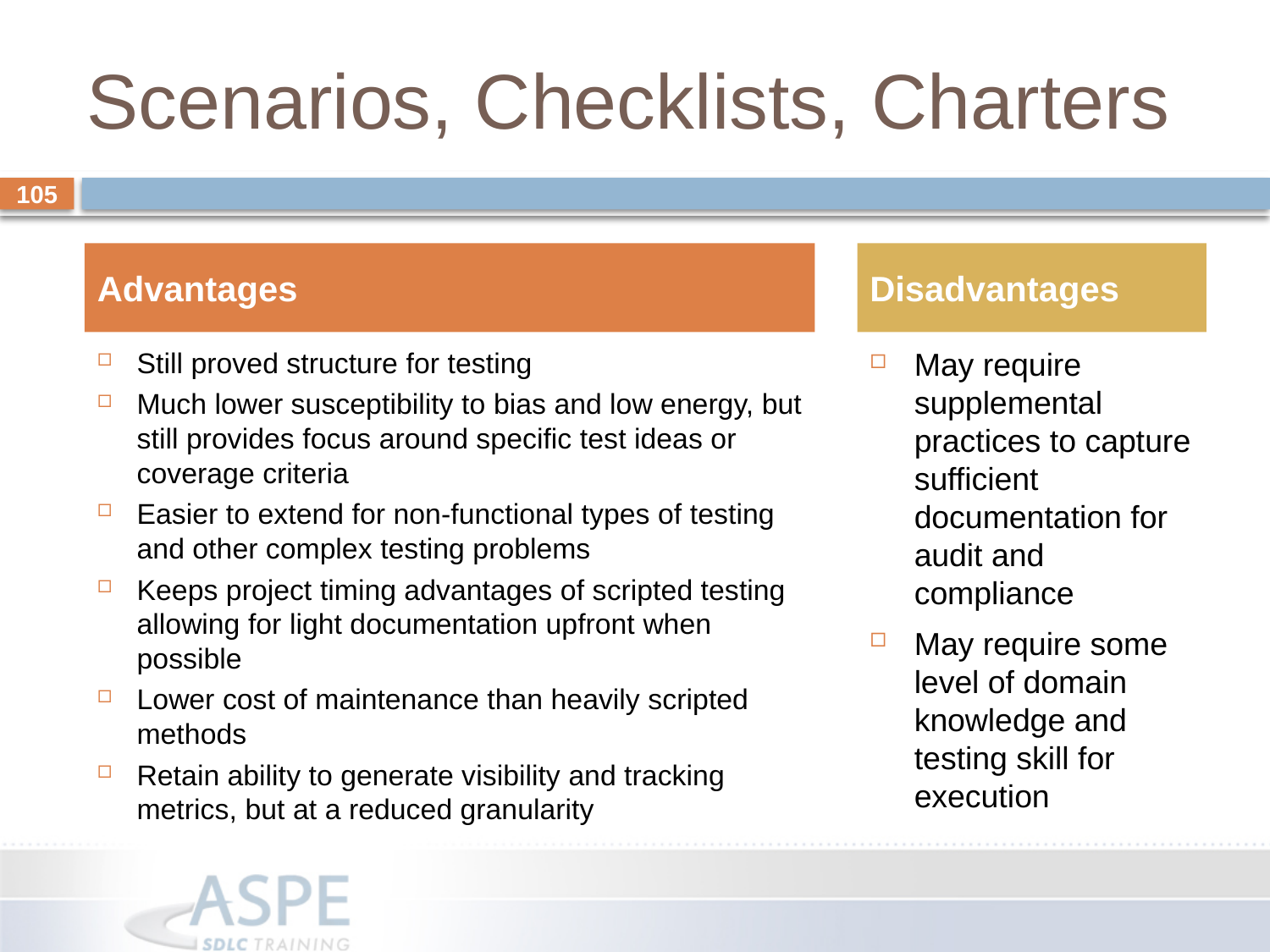

# Scenarios, Checklists, Charters
105
Advantages
Disadvantages
Still proved structure for testing
Much lower susceptibility to bias and low energy, but still provides focus around specific test ideas or coverage criteria
Easier to extend for non-functional types of testing and other complex testing problems
Keeps project timing advantages of scripted testing allowing for light documentation upfront when possible
Lower cost of maintenance than heavily scripted methods
Retain ability to generate visibility and tracking metrics, but at a reduced granularity
May require supplemental practices to capture sufficient documentation for audit and compliance
May require some level of domain knowledge and testing skill for execution